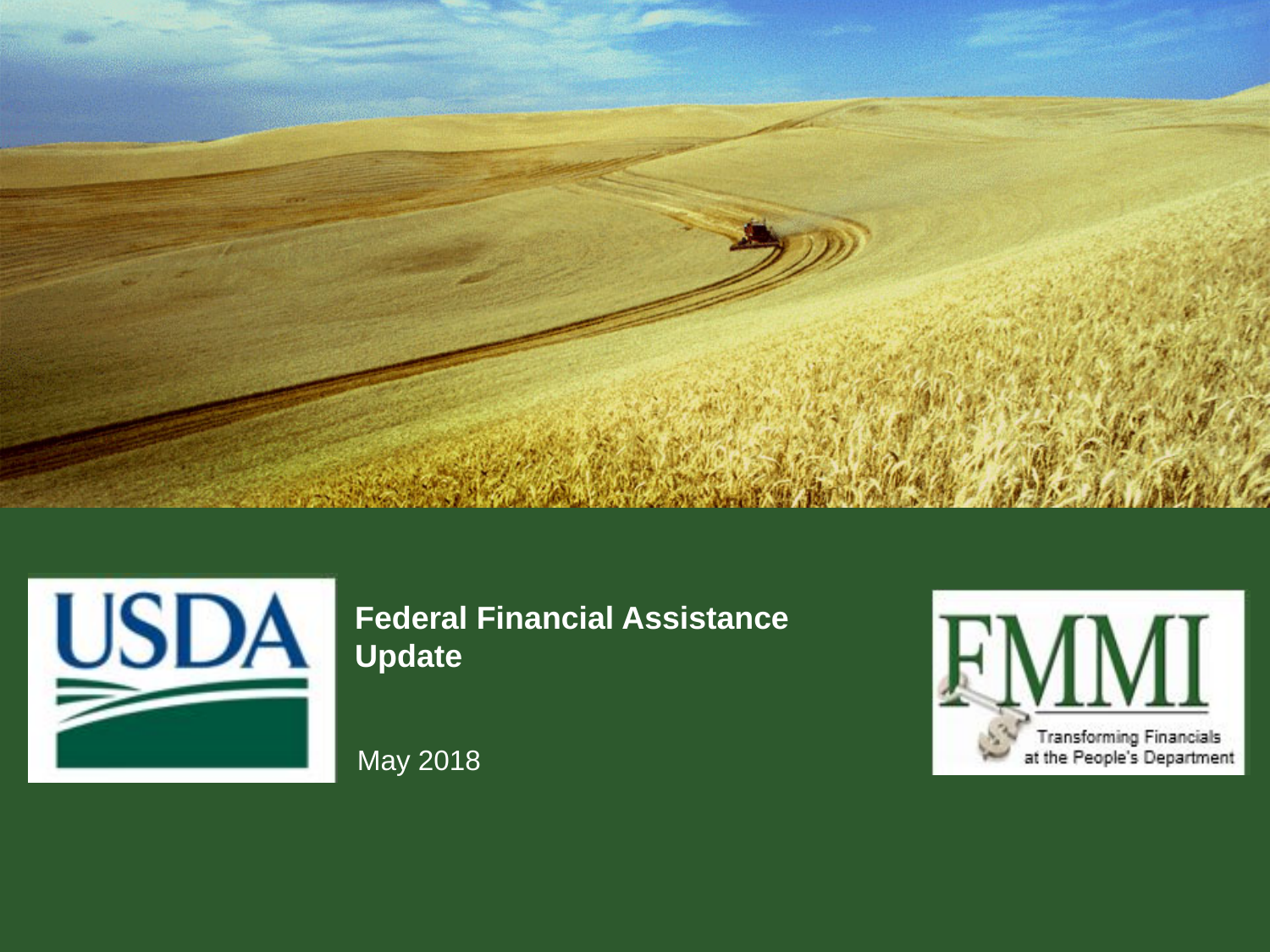

# Federal Financial Assistance Update
May 2018